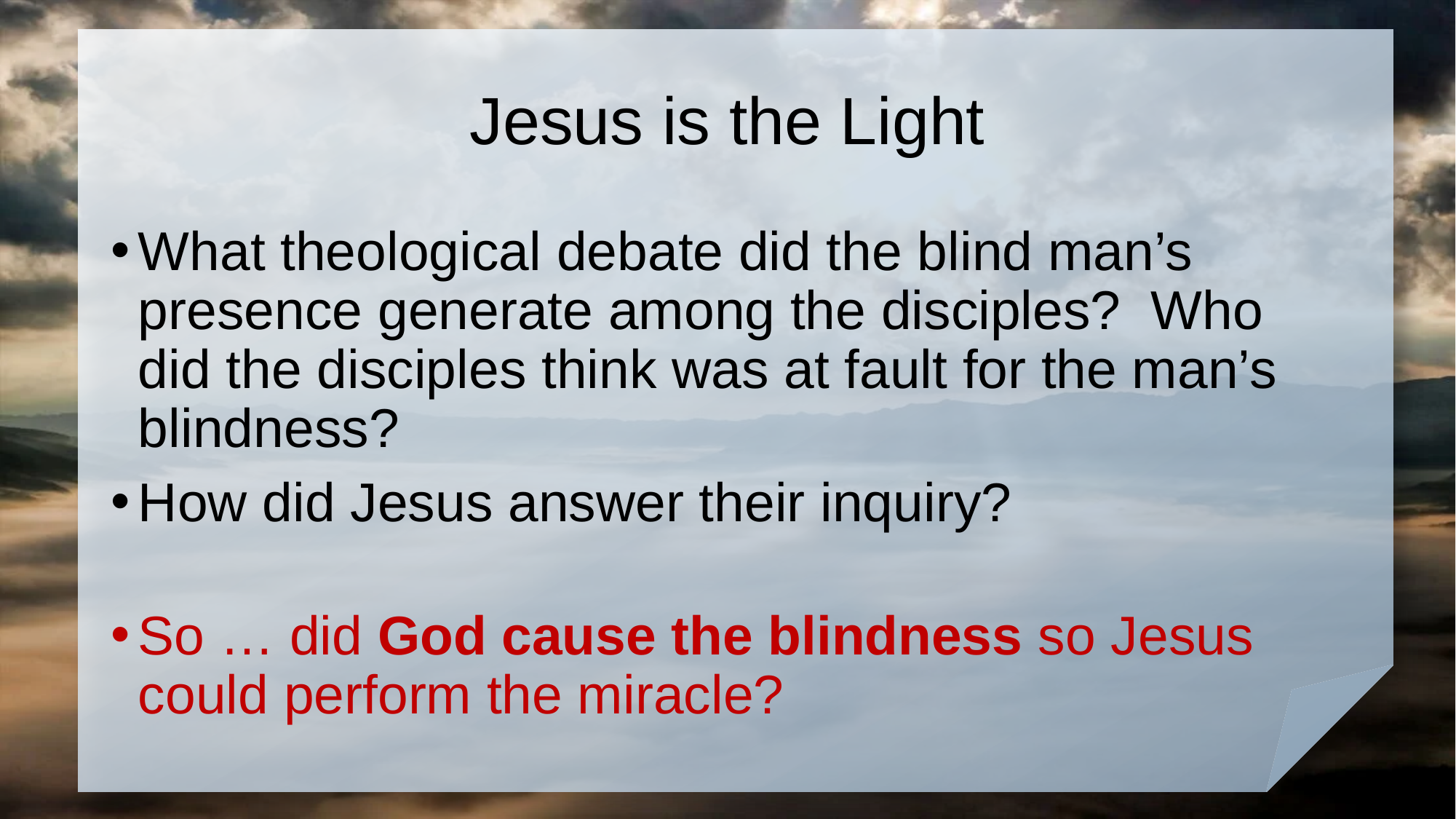

# Jesus is the Light
What theological debate did the blind man’s presence generate among the disciples?  Who did the disciples think was at fault for the man’s blindness?
How did Jesus answer their inquiry?
So … did God cause the blindness so Jesus could perform the miracle?